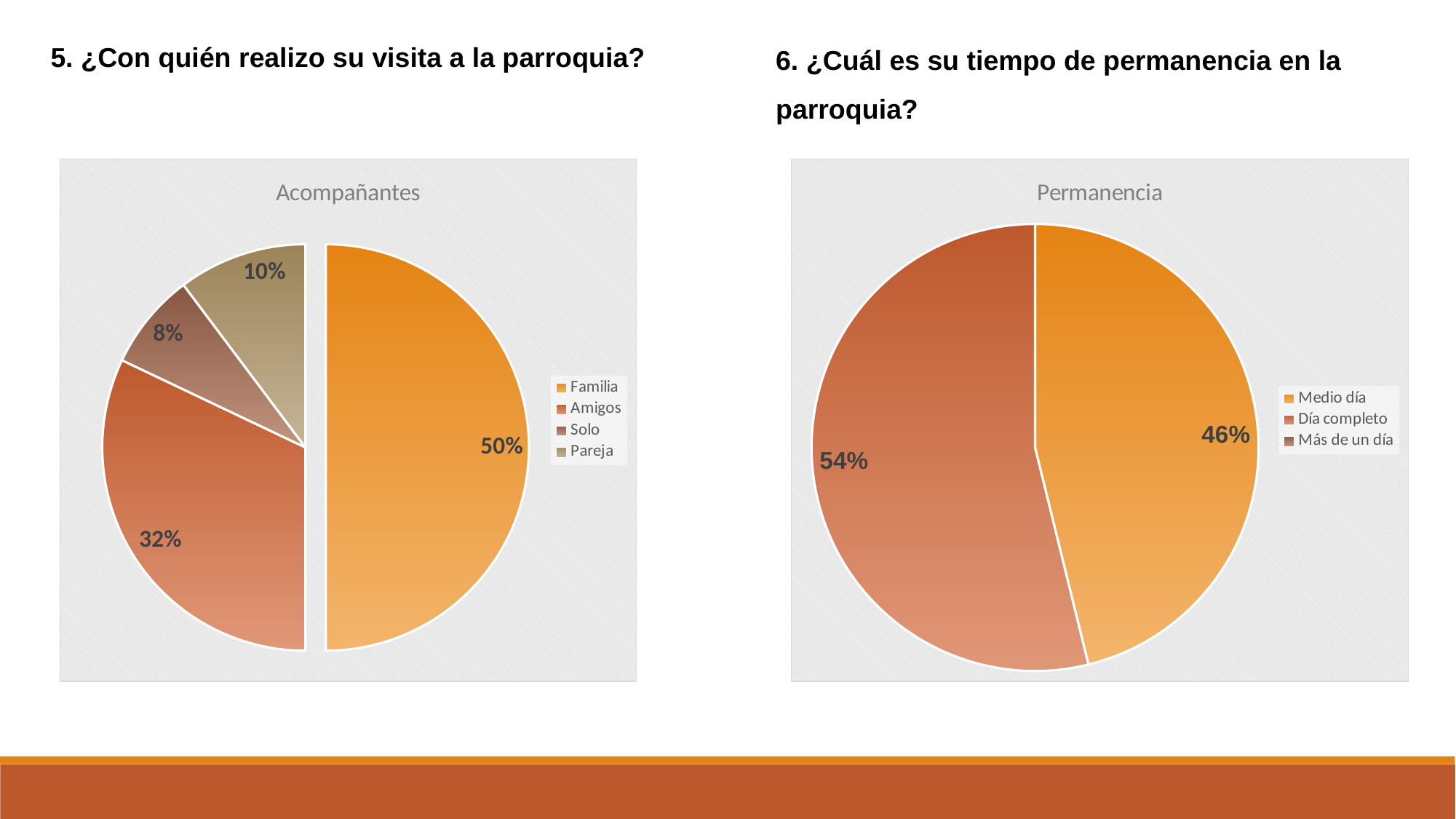

5. ¿Con quién realizo su visita a la parroquia?
6. ¿Cuál es su tiempo de permanencia en la parroquia?

### Chart: Acompañantes

| Category | Porcentajes |
|---|---|
| Familia | 0.5 |
| Amigos | 0.3206 |
| Solo  | 0.0769 |
| Pareja | 0.1025 |

### Chart: Permanencia

| Category | Porcentaje |
|---|---|
| Medio día | 0.4616 |
| Día completo | 0.5384 |
| Más de un día | 0.0 |